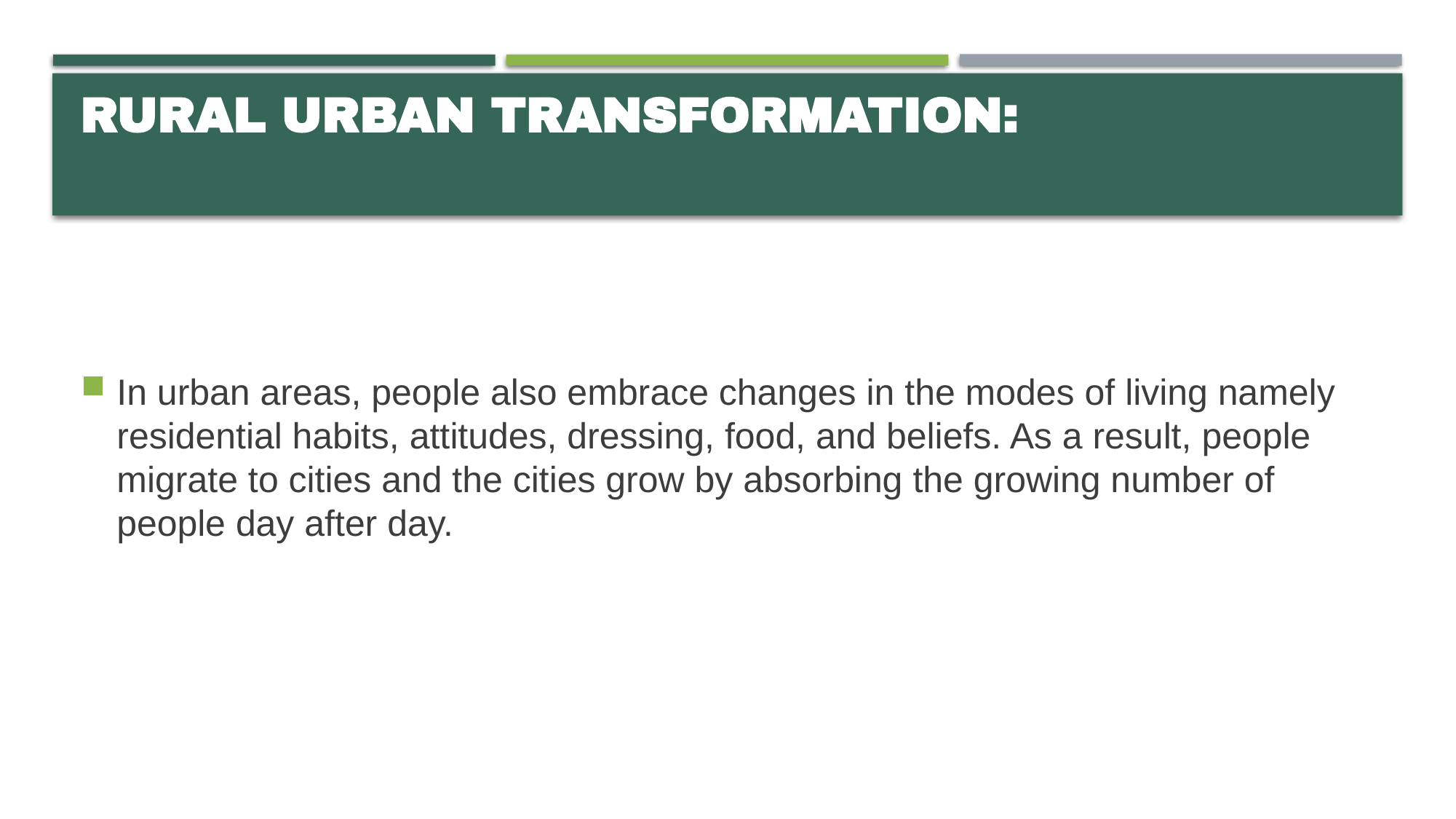

# RURAL URBAN TRANSFORMATION:

In urban areas, people also embrace changes in the modes of living namely residential habits, attitudes, dressing, food, and beliefs. As a result, people migrate to cities and the cities grow by absorbing the growing number of people day after day.